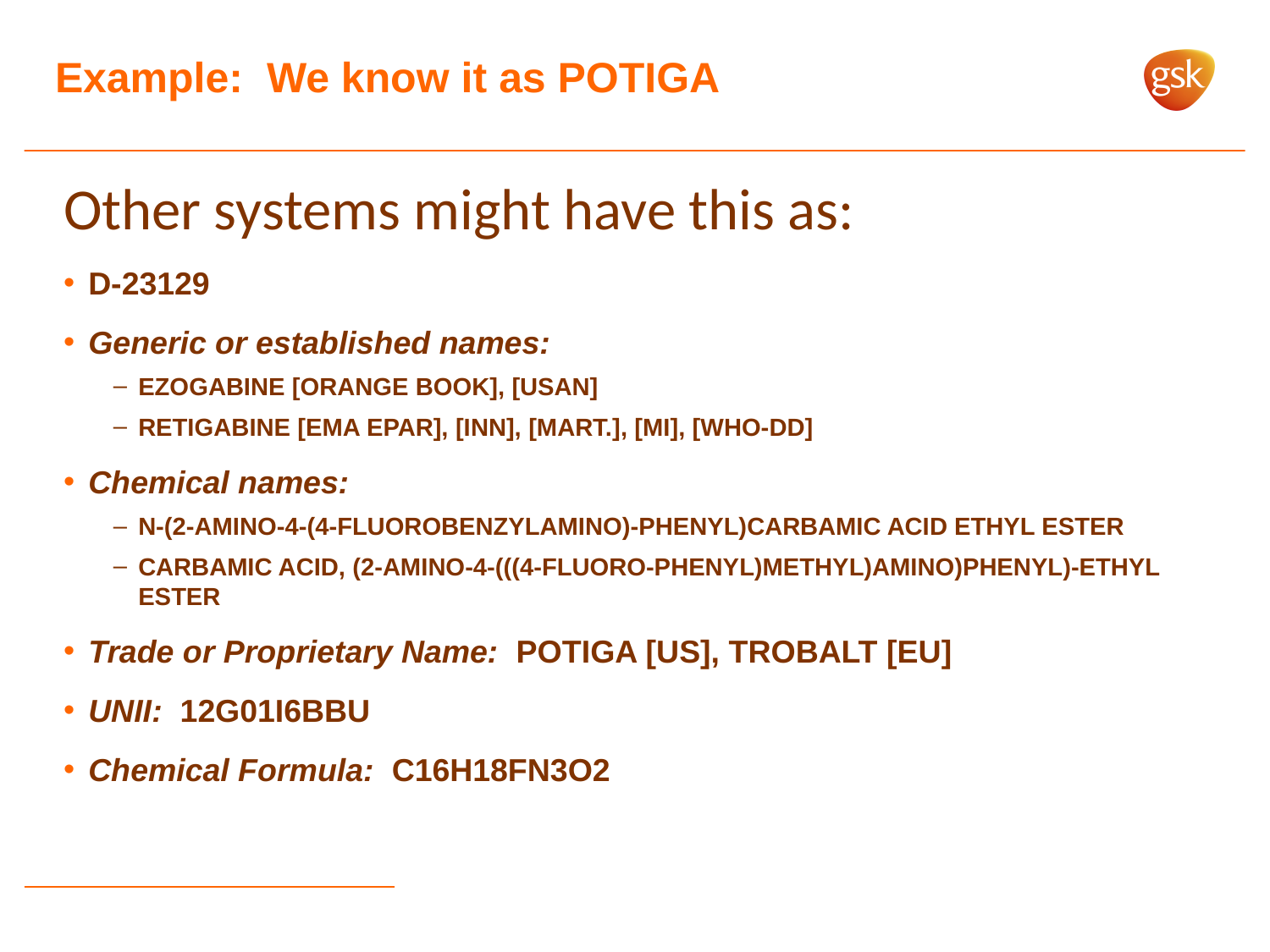

# Example:  We know it as POTIGA
Other systems might have this as:
D-23129
Generic or established names:
EZOGABINE [ORANGE BOOK], [USAN]
RETIGABINE [EMA EPAR], [INN], [MART.], [MI], [WHO-DD]
Chemical names:
N-(2-AMINO-4-(4-FLUOROBENZYLAMINO)-PHENYL)CARBAMIC ACID ETHYL ESTER
CARBAMIC ACID, (2-AMINO-4-(((4-FLUORO-PHENYL)METHYL)AMINO)PHENYL)-ETHYL ESTER
Trade or Proprietary Name:  POTIGA [US], TROBALT [EU]
UNII:  12G01I6BBU
Chemical Formula:  C16H18FN3O2